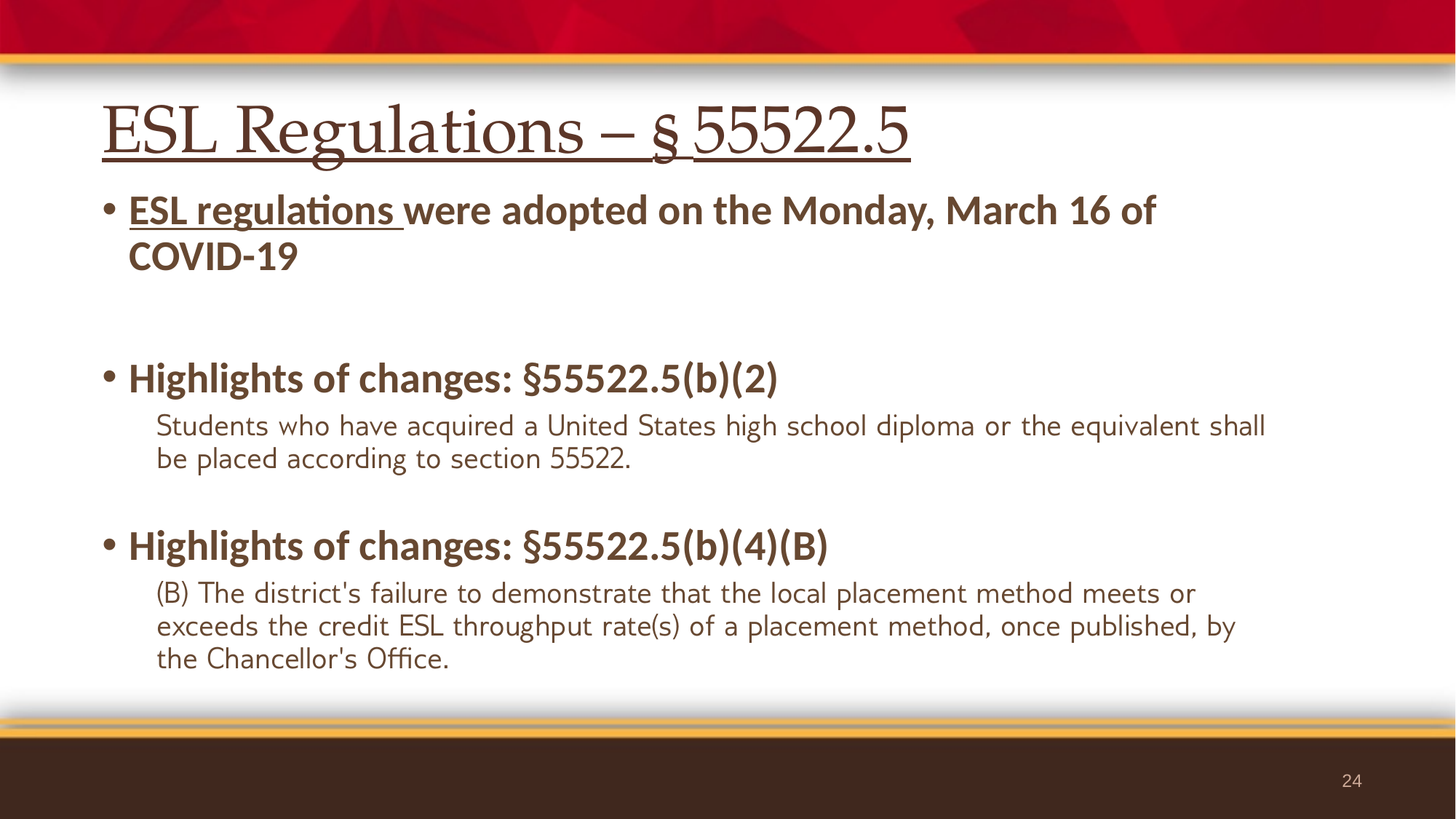

# ESL Regulations – § 55522.5
ESL regulations were adopted on the Monday, March 16 of COVID-19

Highlights of changes: §55522.5(b)(2)
Students who have acquired a United States high school diploma or the equivalent shall be placed according to section 55522.

Highlights of changes: §55522.5(b)(4)(B)
(B) The district's failure to demonstrate that the local placement method meets or exceeds the credit ESL throughput rate(s) of a placement method, once published, by the Chancellor's Office.